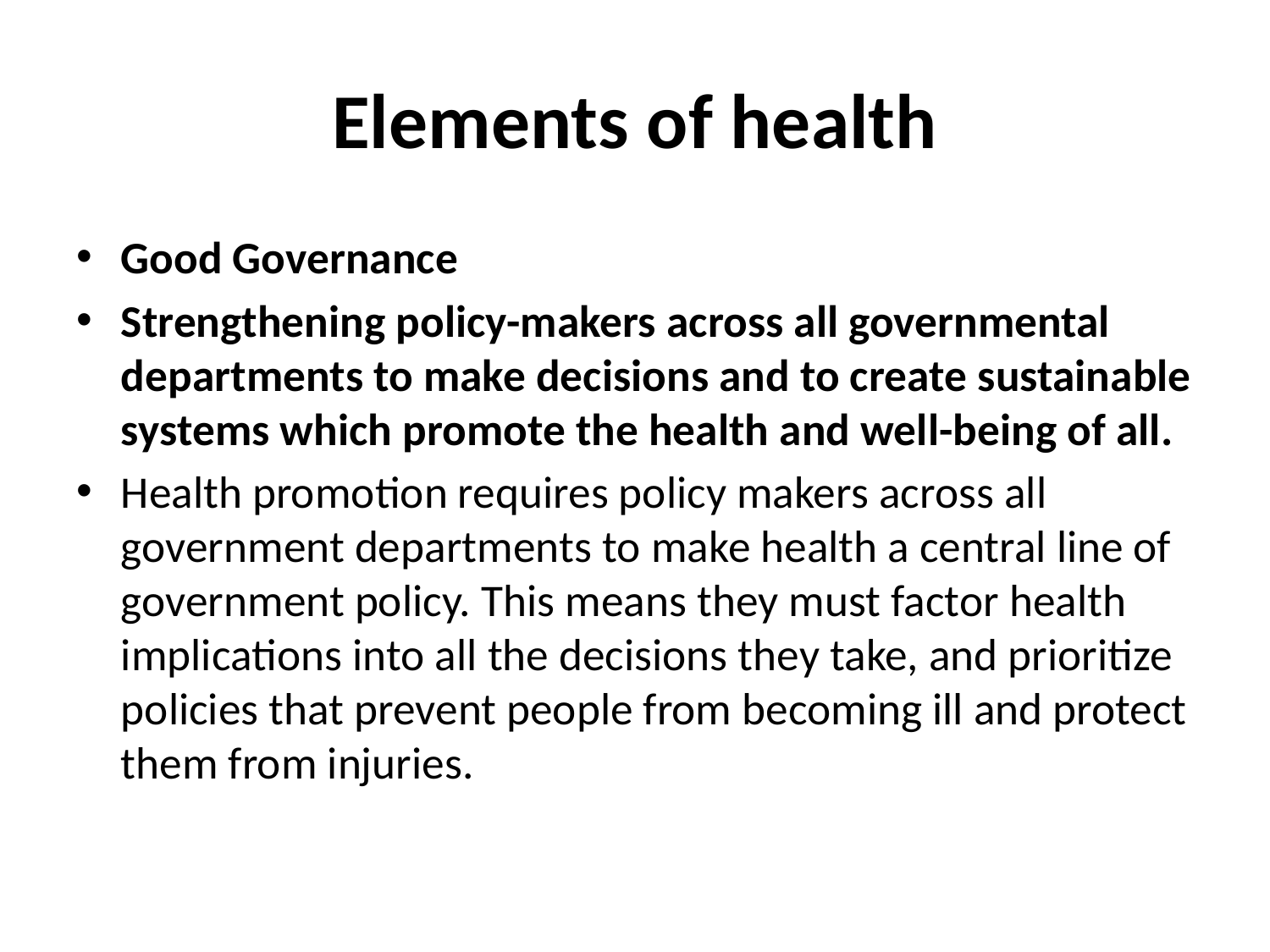

# Elements of health
Good Governance
Strengthening policy-makers across all governmental departments to make decisions and to create sustainable systems which promote the health and well-being of all.
Health promotion requires policy makers across all government departments to make health a central line of government policy. This means they must factor health implications into all the decisions they take, and prioritize policies that prevent people from becoming ill and protect them from injuries.